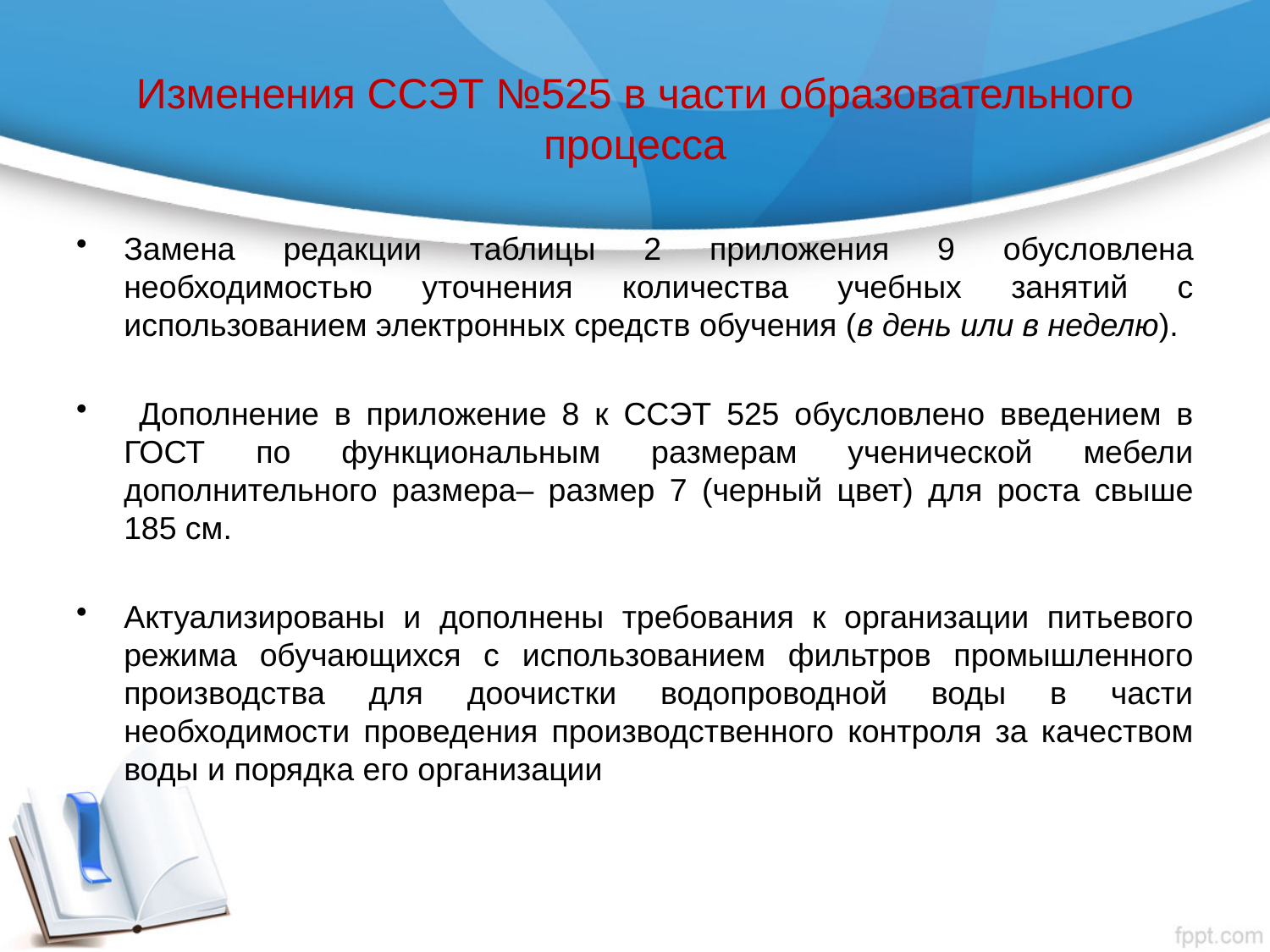

# Изменения ССЭТ №525 в части образовательного процесса
Замена редакции таблицы 2 приложения 9 обусловлена необходимостью уточнения количества учебных занятий с использованием электронных средств обучения (в день или в неделю).

 Дополнение в приложение 8 к ССЭТ 525 обусловлено введением в ГОСТ по функциональным размерам ученической мебели дополнительного размера– размер 7 (черный цвет) для роста свыше 185 см.

Актуализированы и дополнены требования к организации питьевого режима обучающихся с использованием фильтров промышленного производства для доочистки водопроводной воды в части необходимости проведения производственного контроля за качеством воды и порядка его организации